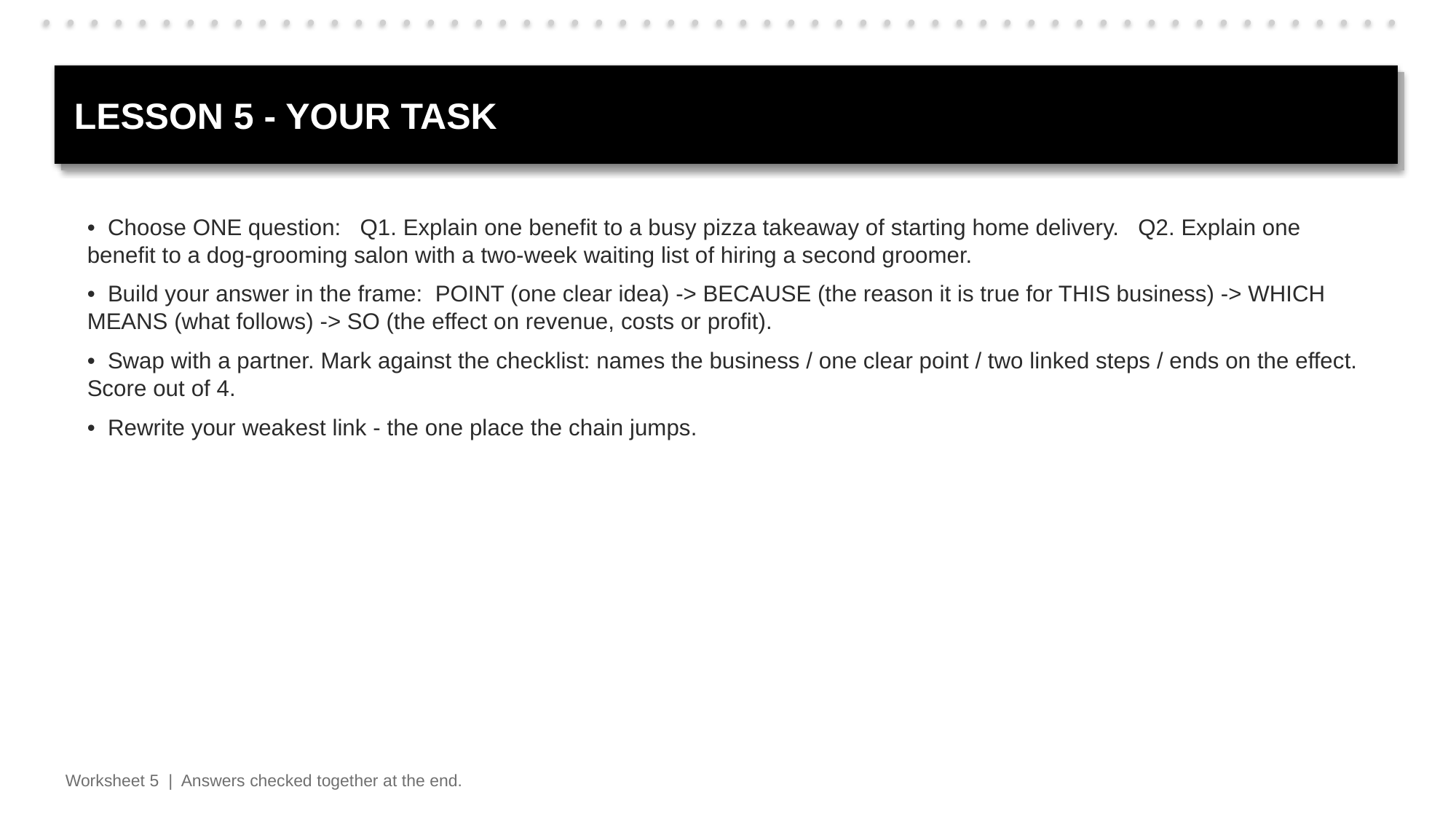

LESSON 5 - YOUR TASK

•  Choose ONE question:   Q1. Explain one benefit to a busy pizza takeaway of starting home delivery.   Q2. Explain one benefit to a dog-grooming salon with a two-week waiting list of hiring a second groomer.
•  Build your answer in the frame:  POINT (one clear idea) -> BECAUSE (the reason it is true for THIS business) -> WHICH MEANS (what follows) -> SO (the effect on revenue, costs or profit).
•  Swap with a partner. Mark against the checklist: names the business / one clear point / two linked steps / ends on the effect. Score out of 4.
•  Rewrite your weakest link - the one place the chain jumps.
Worksheet 5  |  Answers checked together at the end.